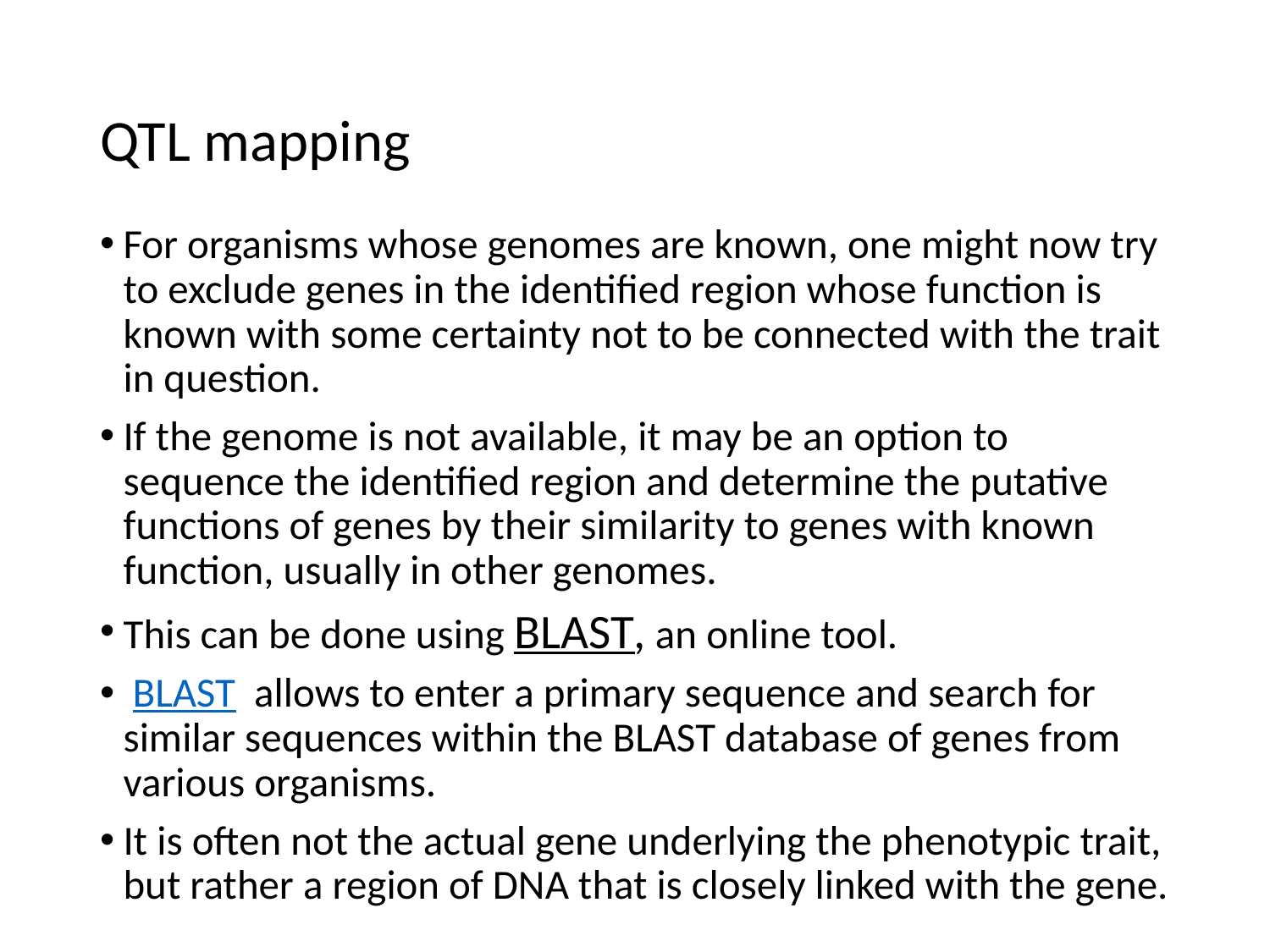

# QTL mapping
For organisms whose genomes are known, one might now try to exclude genes in the identified region whose function is known with some certainty not to be connected with the trait in question.
If the genome is not available, it may be an option to sequence the identified region and determine the putative functions of genes by their similarity to genes with known function, usually in other genomes.
This can be done using BLAST, an online tool.
 BLAST  allows to enter a primary sequence and search for similar sequences within the BLAST database of genes from various organisms.
It is often not the actual gene underlying the phenotypic trait, but rather a region of DNA that is closely linked with the gene.